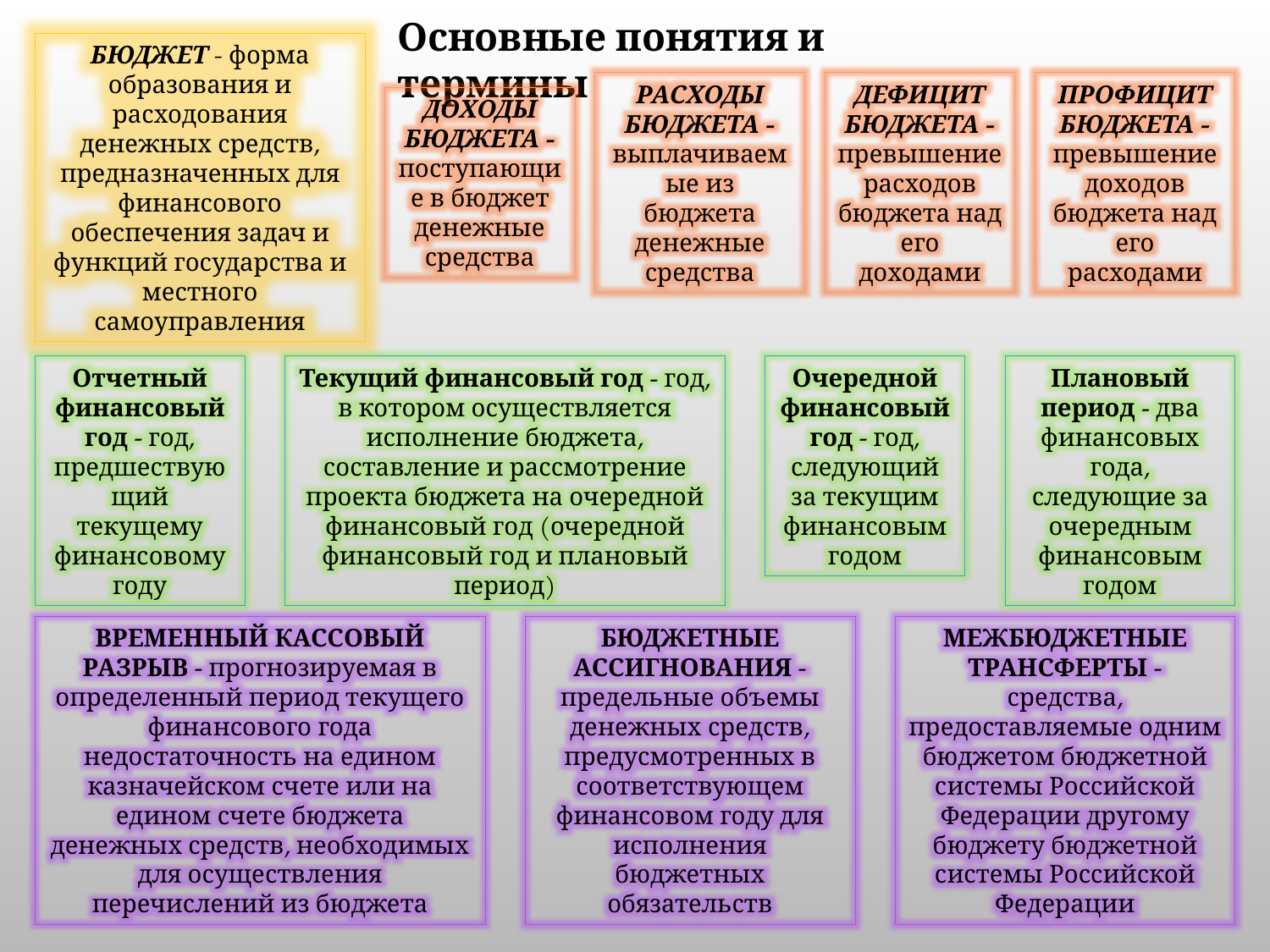

Основные понятия и термины
БЮДЖЕТ - форма образования и расходования денежных средств, предназначенных для финансового обеспечения задач и функций государства и местного самоуправления
ДОХОДЫ БЮДЖЕТА - поступающие в бюджет денежные средства
РАСХОДЫ БЮДЖЕТА - выплачиваемые из бюджета денежные средства
ДЕФИЦИТ БЮДЖЕТА - превышение расходов бюджета над его доходами
ПРОФИЦИТ БЮДЖЕТА -превышение доходов бюджета над его расходами
Отчетный финансовый год - год, предшествующий текущему финансовому году
Текущий финансовый год - год, в котором осуществляется исполнение бюджета, составление и рассмотрение проекта бюджета на очередной финансовый год (очередной финансовый год и плановый период)
Очередной финансовый год - год, следующий за текущим финансовым годом
Плановый период - два финансовых года, следующие за очередным финансовым годом
временный кассовый разрыв - прогнозируемая в определенный период текущего финансового года недостаточность на едином казначейском счете или на едином счете бюджета денежных средств, необходимых для осуществления перечислений из бюджета
бюджетные ассигнования - предельные объемы денежных средств, предусмотренных в соответствующем финансовом году для исполнения бюджетных обязательств
межбюджетные трансферты - средства, предоставляемые одним бюджетом бюджетной системы Российской Федерации другому бюджету бюджетной системы Российской Федерации